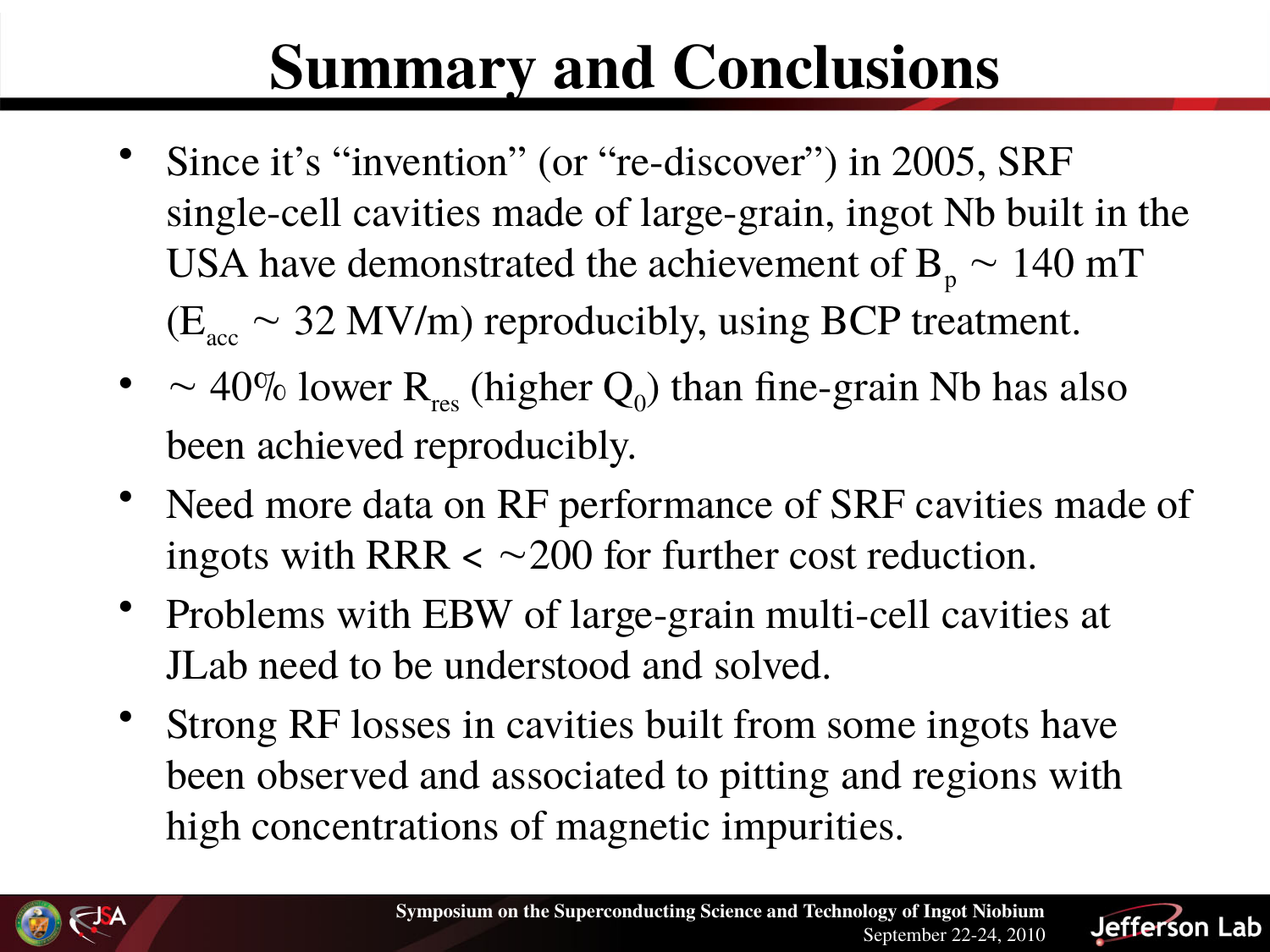

# Summary and Conclusions
Since it’s “invention” (or “re-discover”) in 2005, SRF single-cell cavities made of large-grain, ingot Nb built in the USA have demonstrated the achievement of Bp ∼ 140 mT (Eacc ∼ 32 MV/m) reproducibly, using BCP treatment.
∼ 40% lower Rres (higher Q0) than fine-grain Nb has also been achieved reproducibly.
Need more data on RF performance of SRF cavities made of ingots with RRR < ∼200 for further cost reduction.
Problems with EBW of large-grain multi-cell cavities at JLab need to be understood and solved.
Strong RF losses in cavities built from some ingots have been observed and associated to pitting and regions with high concentrations of magnetic impurities.